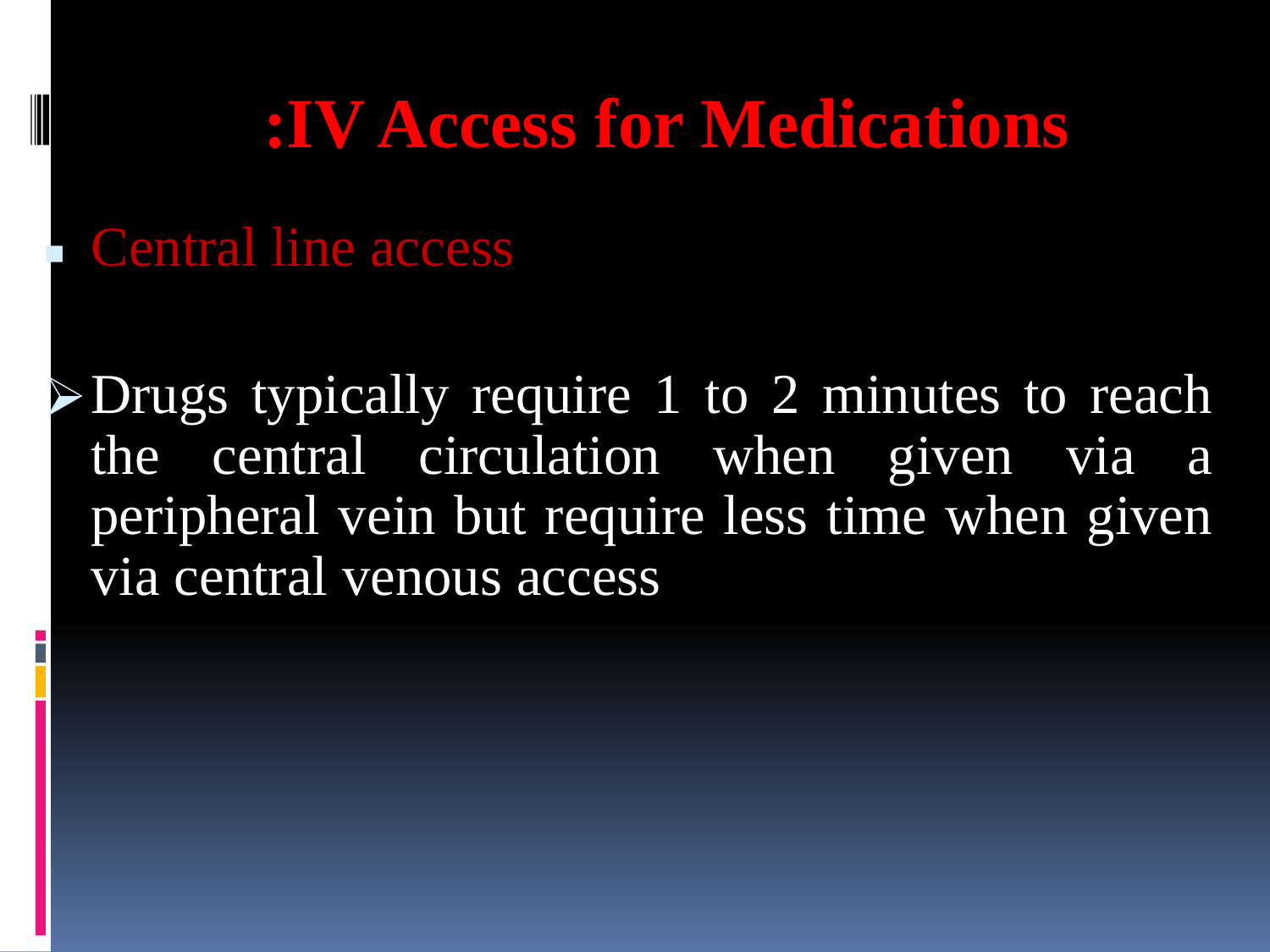

# IV Access for Medications:
Central line access

Drugs typically require 1 to 2 minutes to reach the central circulation when given via a peripheral vein but require less time when given via central venous access